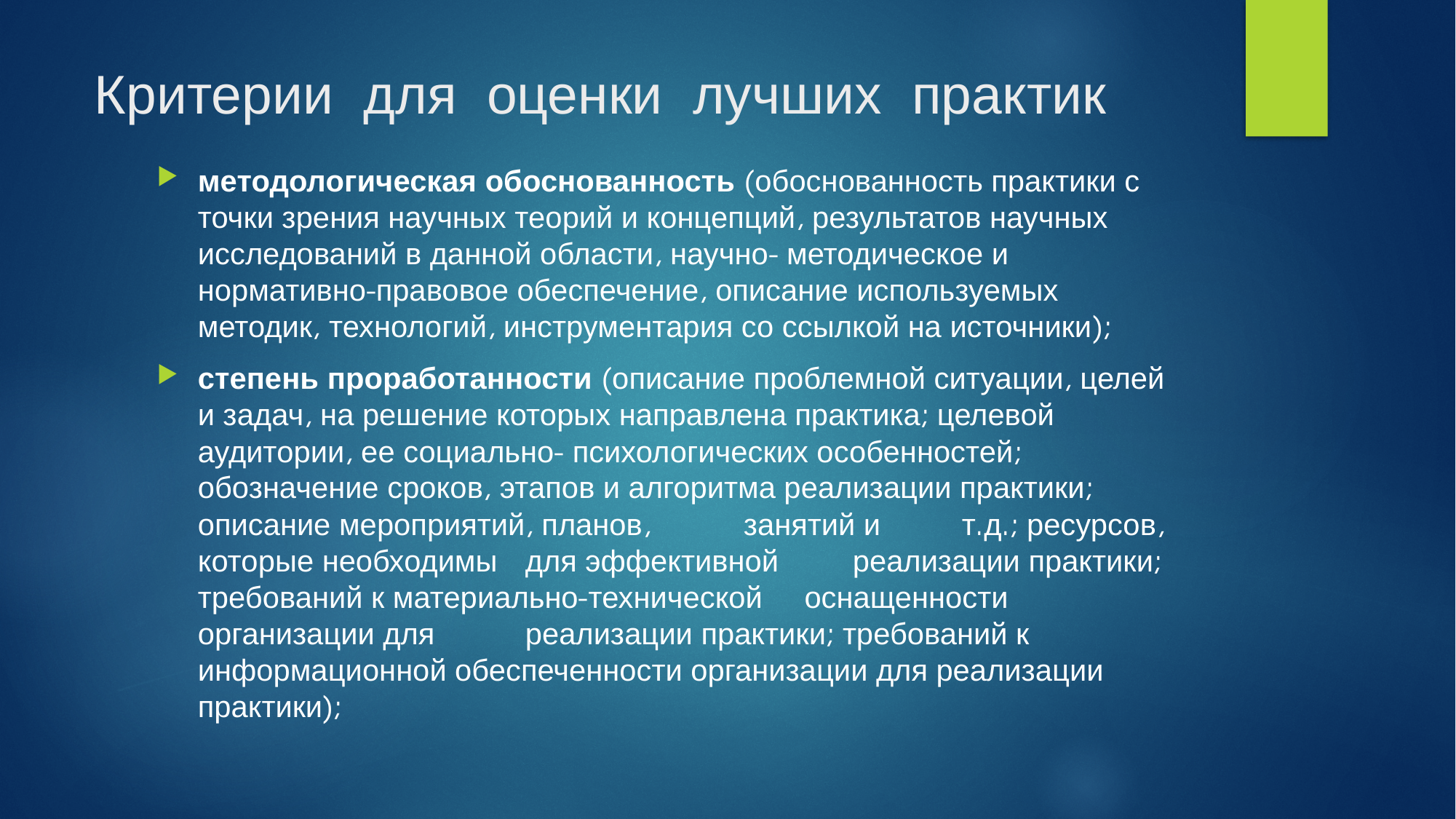

# Критерии  для  оценки  лучших  практик
методологическая обоснованность (обоснованность практики с точки зрения научных теорий и концепций, результатов научных исследований в данной области, научно- методическое и нормативно-правовое обеспечение, описание используемых методик, технологий, инструментария со ссылкой на источники);
степень проработанности (описание проблемной ситуации, целей и задач, на решение которых направлена практика; целевой аудитории, ее социально- психологических особенностей; обозначение сроков, этапов и алгоритма реализации практики; описание мероприятий, планов,	занятий и	т.д.; ресурсов, которые необходимы	для эффективной	реализации практики;	 требований к материально-технической     оснащенности организации для	реализации практики; требований к информационной обеспеченности организации для реализации   практики);